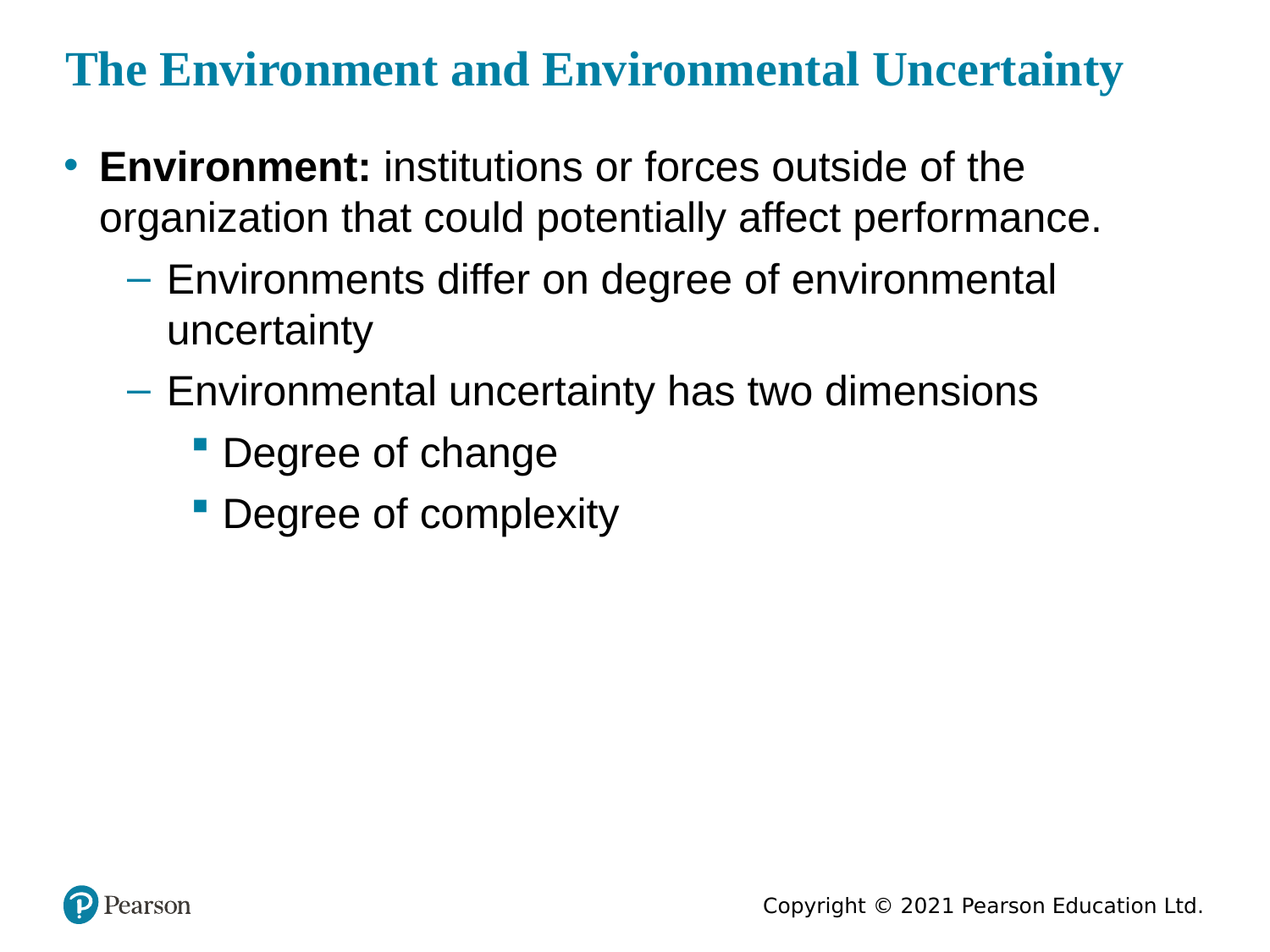

# The Environment and Environmental Uncertainty
Environment: institutions or forces outside of the organization that could potentially affect performance.
Environments differ on degree of environmental uncertainty
Environmental uncertainty has two dimensions
Degree of change
Degree of complexity